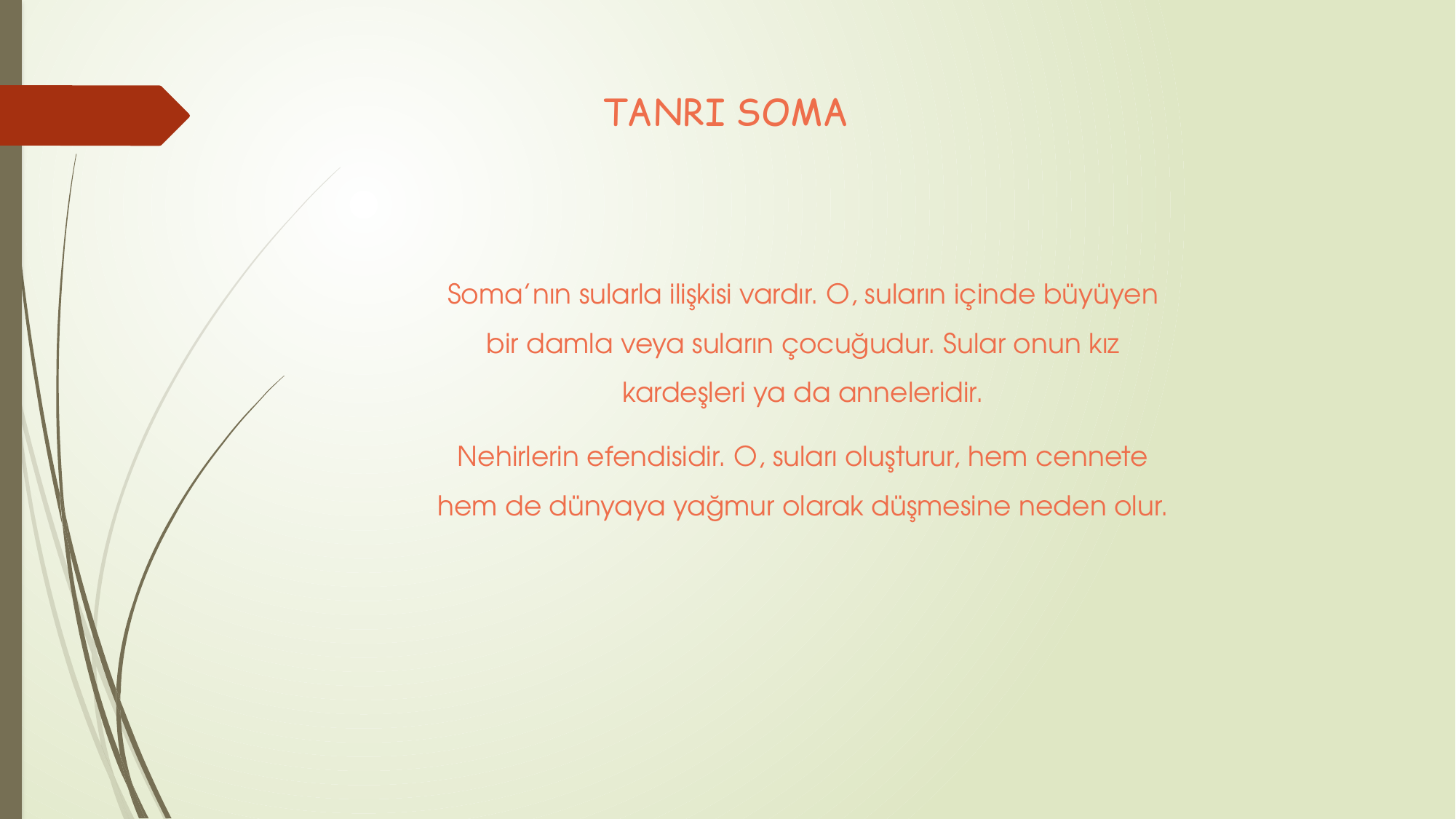

# TANRI SOMA
Soma’nın sularla ilişkisi vardır. O, suların içinde büyüyen bir damla veya suların çocuğudur. Sular onun kız kardeşleri ya da anneleridir.
Nehirlerin efendisidir. O, suları oluşturur, hem cennete hem de dünyaya yağmur olarak düşmesine neden olur.